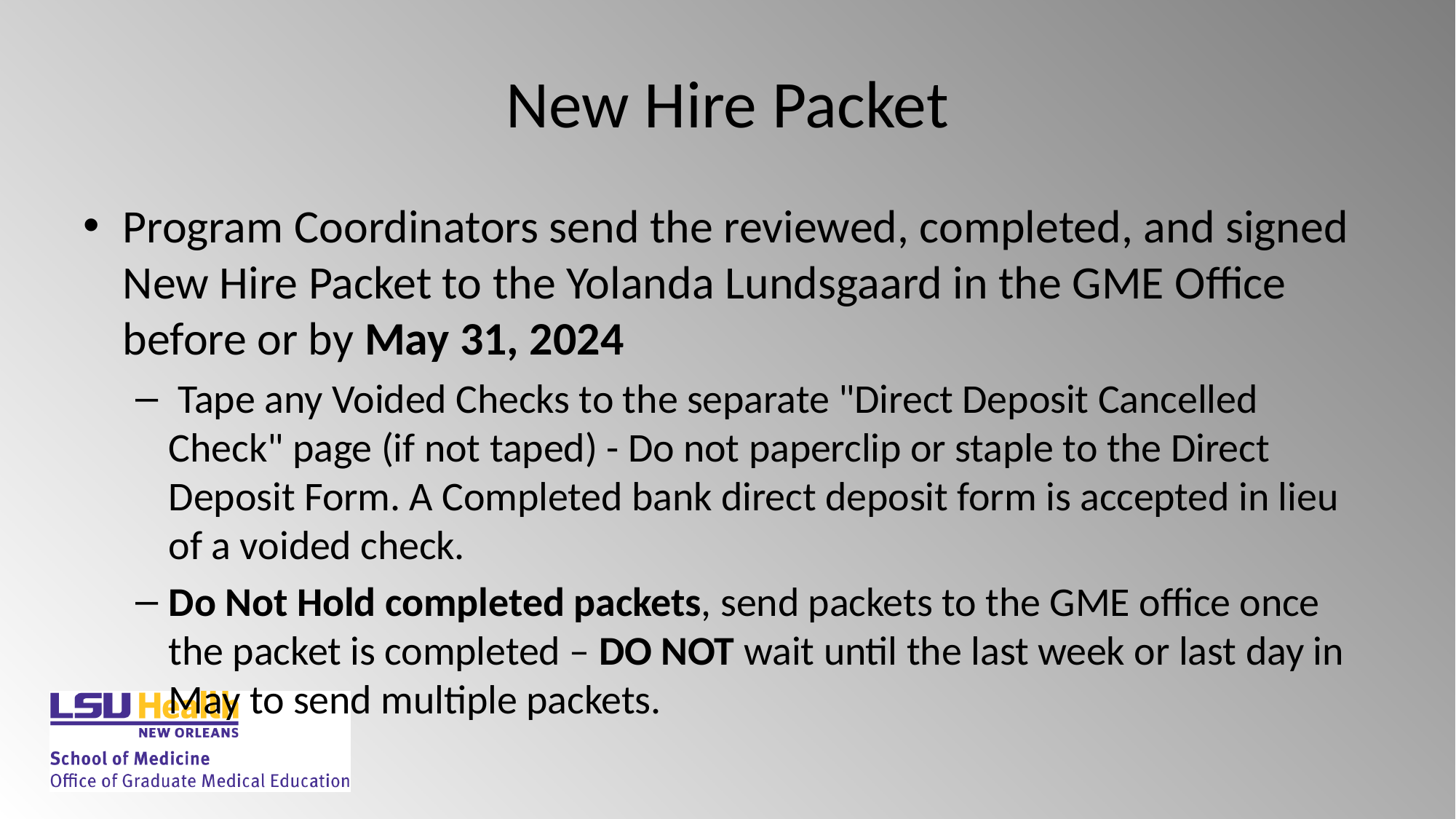

# New Hire Packet
Program Coordinators send the reviewed, completed, and signed New Hire Packet to the Yolanda Lundsgaard in the GME Office before or by May 31, 2024
 Tape any Voided Checks to the separate "Direct Deposit Cancelled Check" page (if not taped) - Do not paperclip or staple to the Direct Deposit Form. A Completed bank direct deposit form is accepted in lieu of a voided check.
Do Not Hold completed packets, send packets to the GME office once the packet is completed – DO NOT wait until the last week or last day in May to send multiple packets.